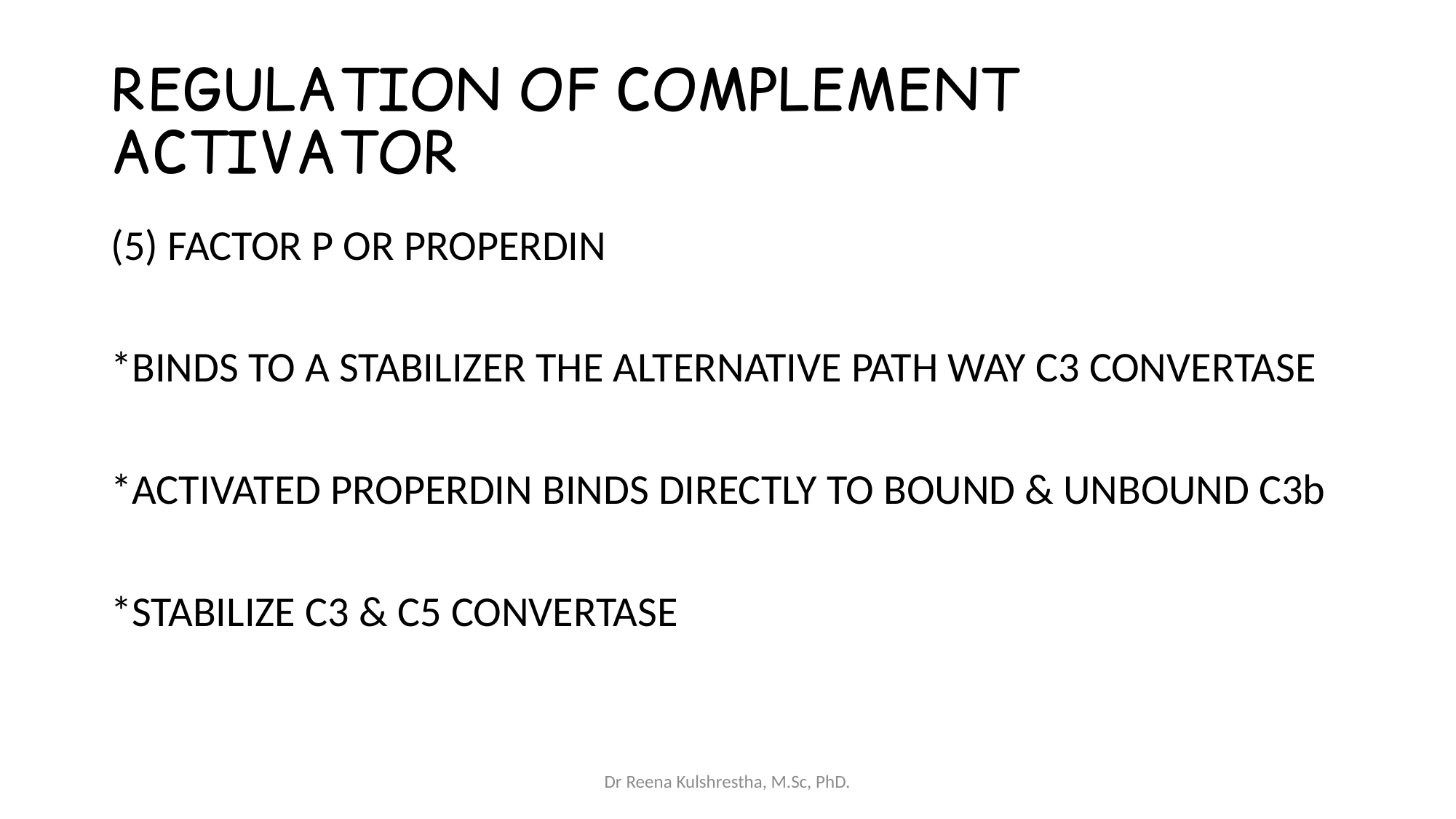

# REGULATION OF COMPLEMENT ACTIVATOR
(5) FACTOR P OR PROPERDIN

*BINDS TO A STABILIZER THE ALTERNATIVE PATH WAY C3 CONVERTASE

*ACTIVATED PROPERDIN BINDS DIRECTLY TO BOUND & UNBOUND C3b

*STABILIZE C3 & C5 CONVERTASE

Dr Reena Kulshrestha, M.Sc, PhD.